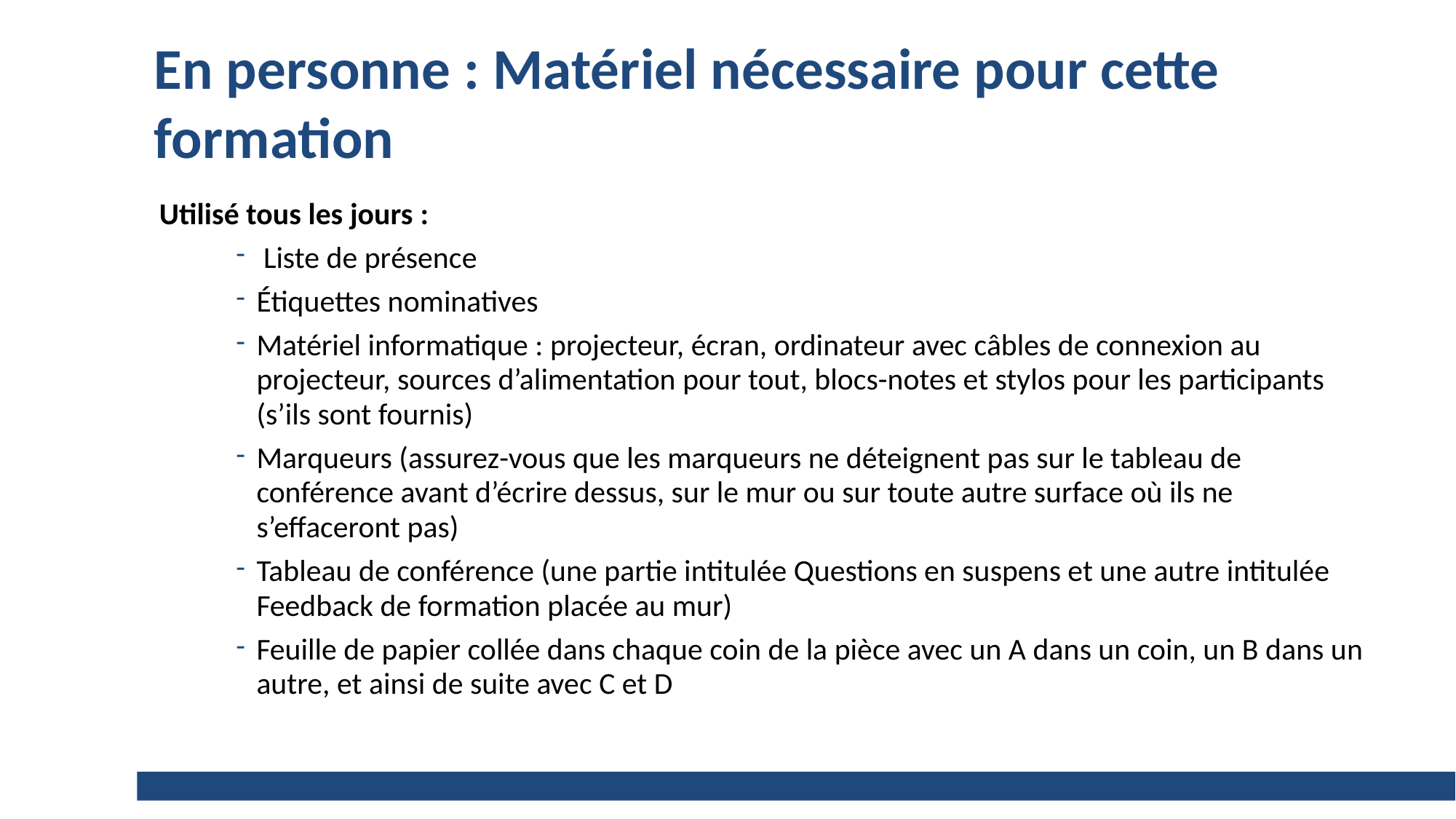

# En personne : Matériel nécessaire pour cette formation
Utilisé tous les jours :
 Liste de présence
Étiquettes nominatives
Matériel informatique : projecteur, écran, ordinateur avec câbles de connexion au projecteur, sources d’alimentation pour tout, blocs-notes et stylos pour les participants (s’ils sont fournis)
Marqueurs (assurez-vous que les marqueurs ne déteignent pas sur le tableau de conférence avant d’écrire dessus, sur le mur ou sur toute autre surface où ils ne s’effaceront pas)
Tableau de conférence (une partie intitulée Questions en suspens et une autre intitulée Feedback de formation placée au mur)
Feuille de papier collée dans chaque coin de la pièce avec un A dans un coin, un B dans un autre, et ainsi de suite avec C et D